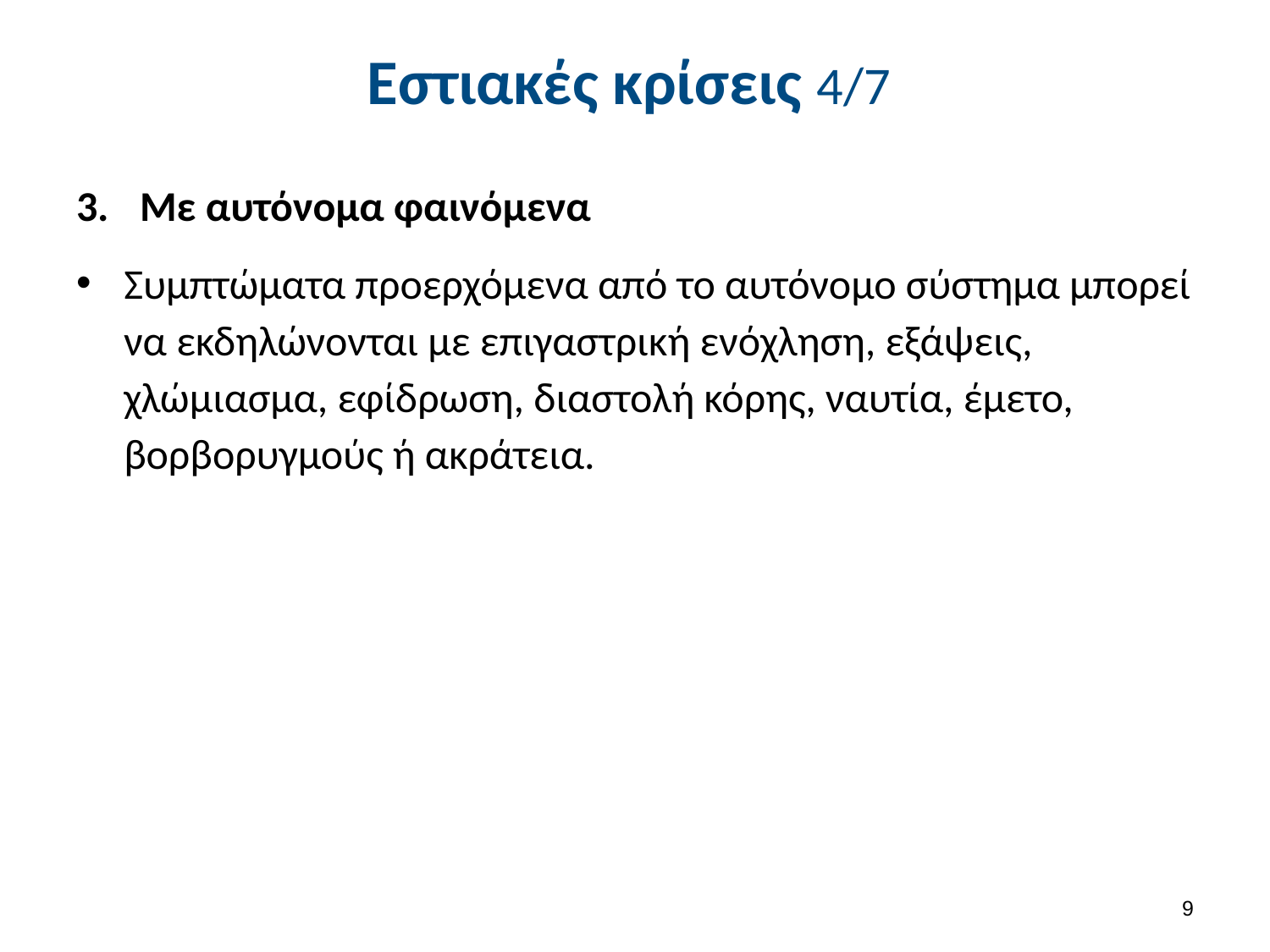

# Εστιακές κρίσεις 4/7
Με αυτόνομα φαινόμενα
Συμπτώματα προερχόμενα από το αυτόνομο σύστημα μπορεί να εκδηλώνονται με επιγαστρική ενόχληση, εξάψεις, χλώμιασμα, εφίδρωση, διαστολή κόρης, ναυτία, έμετο, βορβορυγμούς ή ακράτεια.
9